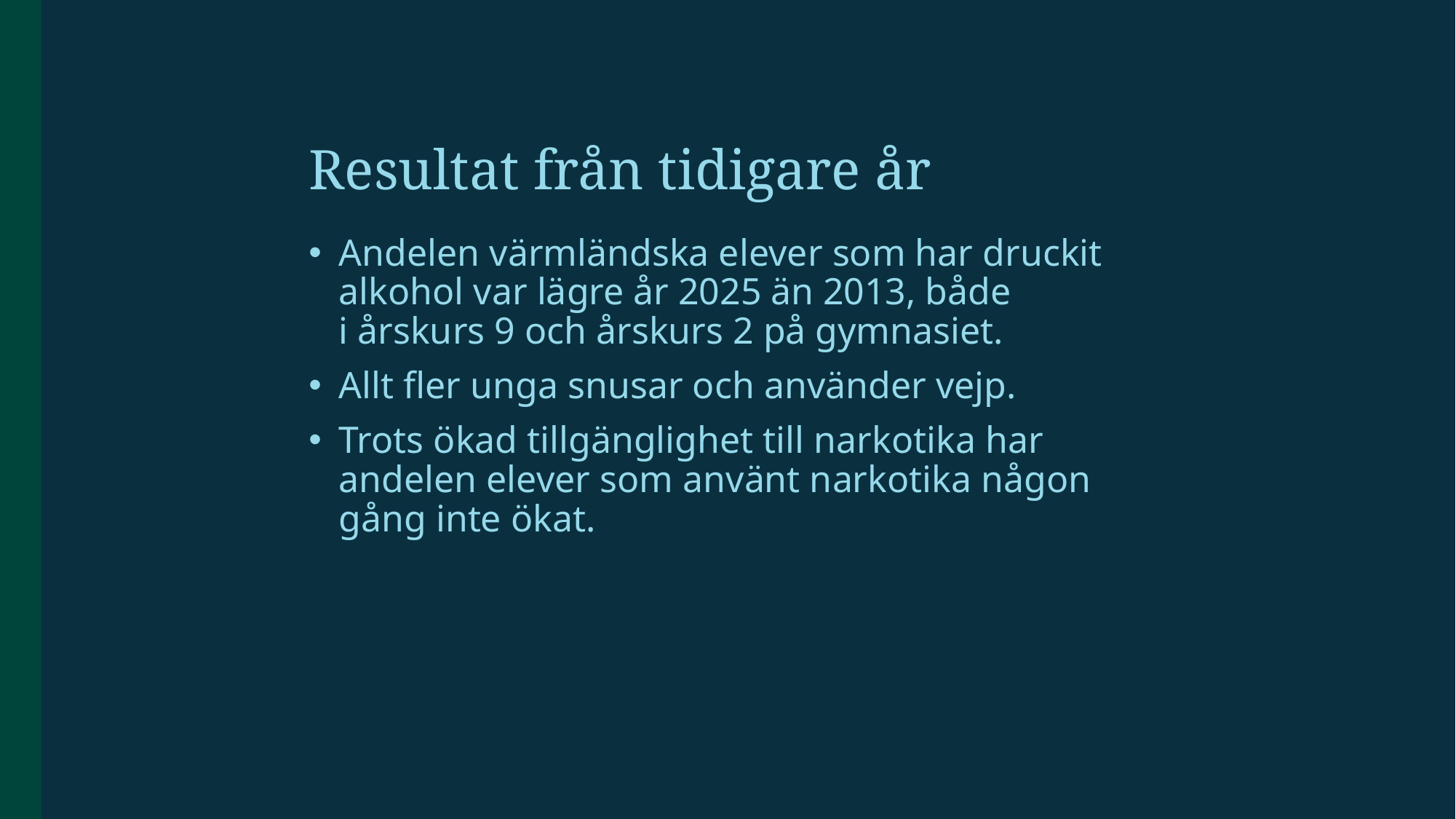

# Resultat från tidigare år
Andelen värmländska elever som har druckit alkohol var lägre år 2025 än 2013, både i årskurs 9 och årskurs 2 på gymnasiet.
Allt fler unga snusar och använder vejp.
Trots ökad tillgänglighet till narkotika har andelen elever som använt narkotika någon gång inte ökat.